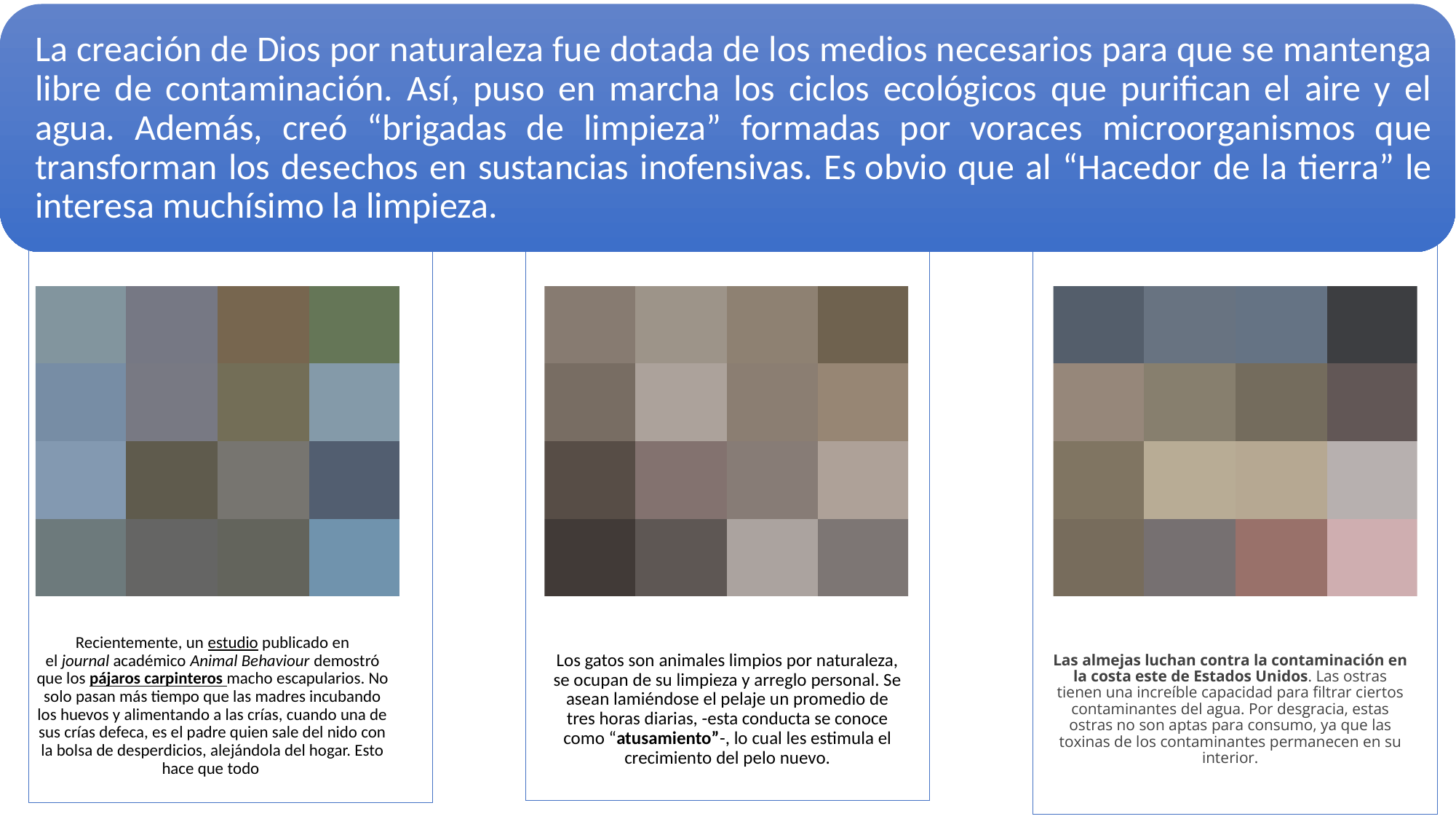

La creación de Dios por naturaleza fue dotada de los medios necesarios para que se mantenga libre de contaminación. Así, puso en marcha los ciclos ecológicos que purifican el aire y el agua. Además, creó “brigadas de limpieza” formadas por voraces microorganismos que transforman los desechos en sustancias inofensivas. Es obvio que al “Hacedor de la tierra” le interesa muchísimo la limpieza.
Recientemente, un estudio publicado en el journal académico Animal Behaviour demostró que los pájaros carpinteros macho escapularios. No solo pasan más tiempo que las madres incubando los huevos y alimentando a las crías, cuando una de sus crías defeca, es el padre quien sale del nido con la bolsa de desperdicios, alejándola del hogar. Esto hace que todo
Los gatos son animales limpios por naturaleza, se ocupan de su limpieza y arreglo personal. Se asean lamiéndose el pelaje un promedio de tres horas diarias, -esta conducta se conoce como “atusamiento”-, lo cual les estimula el crecimiento del pelo nuevo.
Las almejas luchan contra la contaminación en la costa este de Estados Unidos. Las ostras tienen una increíble capacidad para filtrar ciertos contaminantes del agua. Por desgracia, estas ostras no son aptas para consumo, ya que las toxinas de los contaminantes permanecen en su interior.